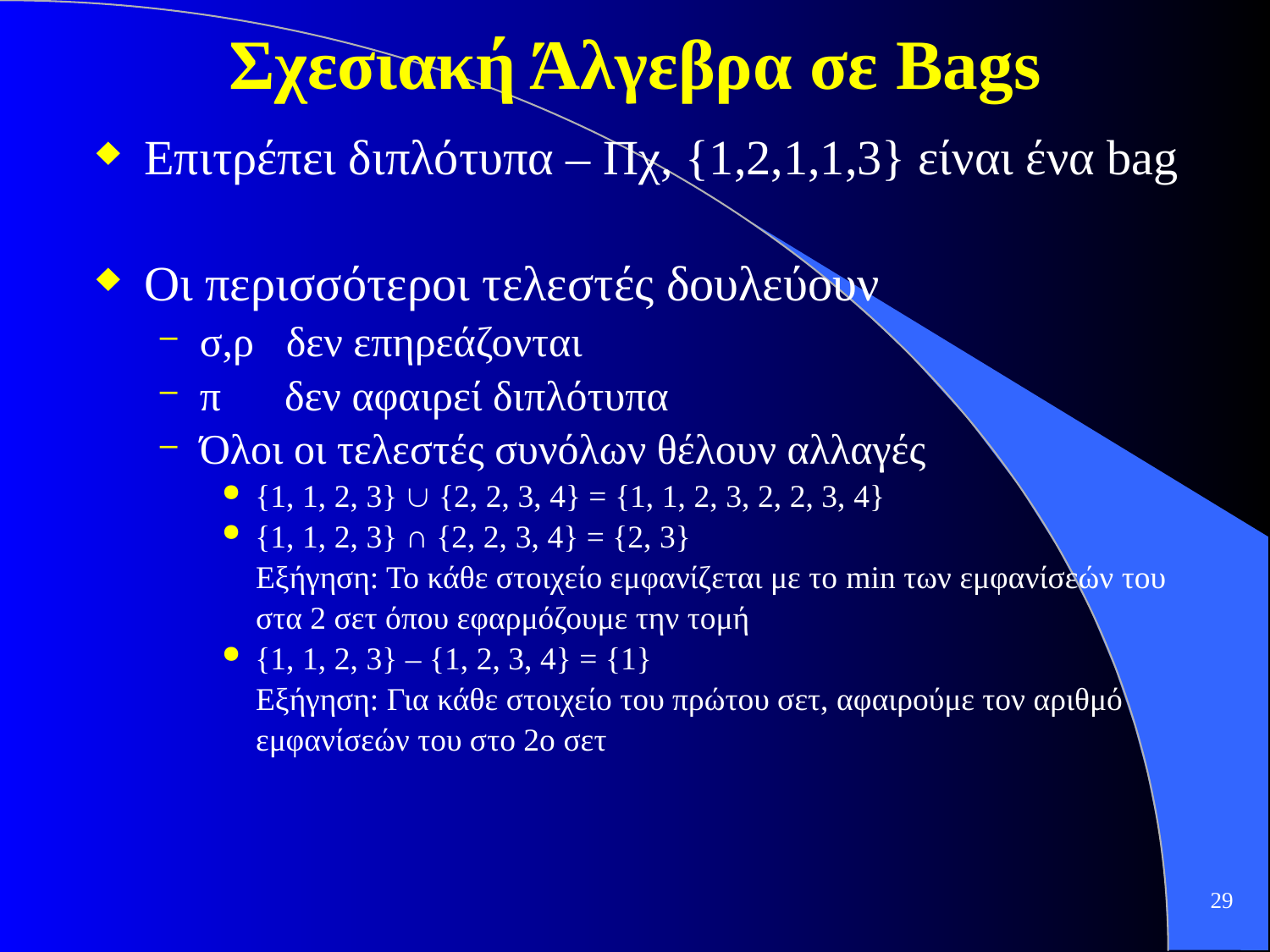

# Σχεσιακή Άλγεβρα σε Bags
Επιτρέπει διπλότυπα – Πχ, {1,2,1,1,3} είναι ένα bag

Οι περισσότεροι τελεστές δουλεύουν
σ,ρ   δεν επηρεάζονται
π      δεν αφαιρεί διπλότυπα
Όλοι οι τελεστές συνόλων θέλουν αλλαγές
{1, 1, 2, 3} ∪ {2, 2, 3, 4} = {1, 1, 2, 3, 2, 2, 3, 4}
{1, 1, 2, 3} ∩ {2, 2, 3, 4} = {2, 3}
    Εξήγηση: Το κάθε στοιχείο εμφανίζεται με το min των εμφανίσεών του
    στα 2 σετ όπου εφαρμόζουμε την τομή
{1, 1, 2, 3} – {1, 2, 3, 4} = {1}
    Εξήγηση: Για κάθε στοιχείο του πρώτου σετ, αφαιρούμε τον αριθμό
    εμφανίσεών του στο 2ο σετ